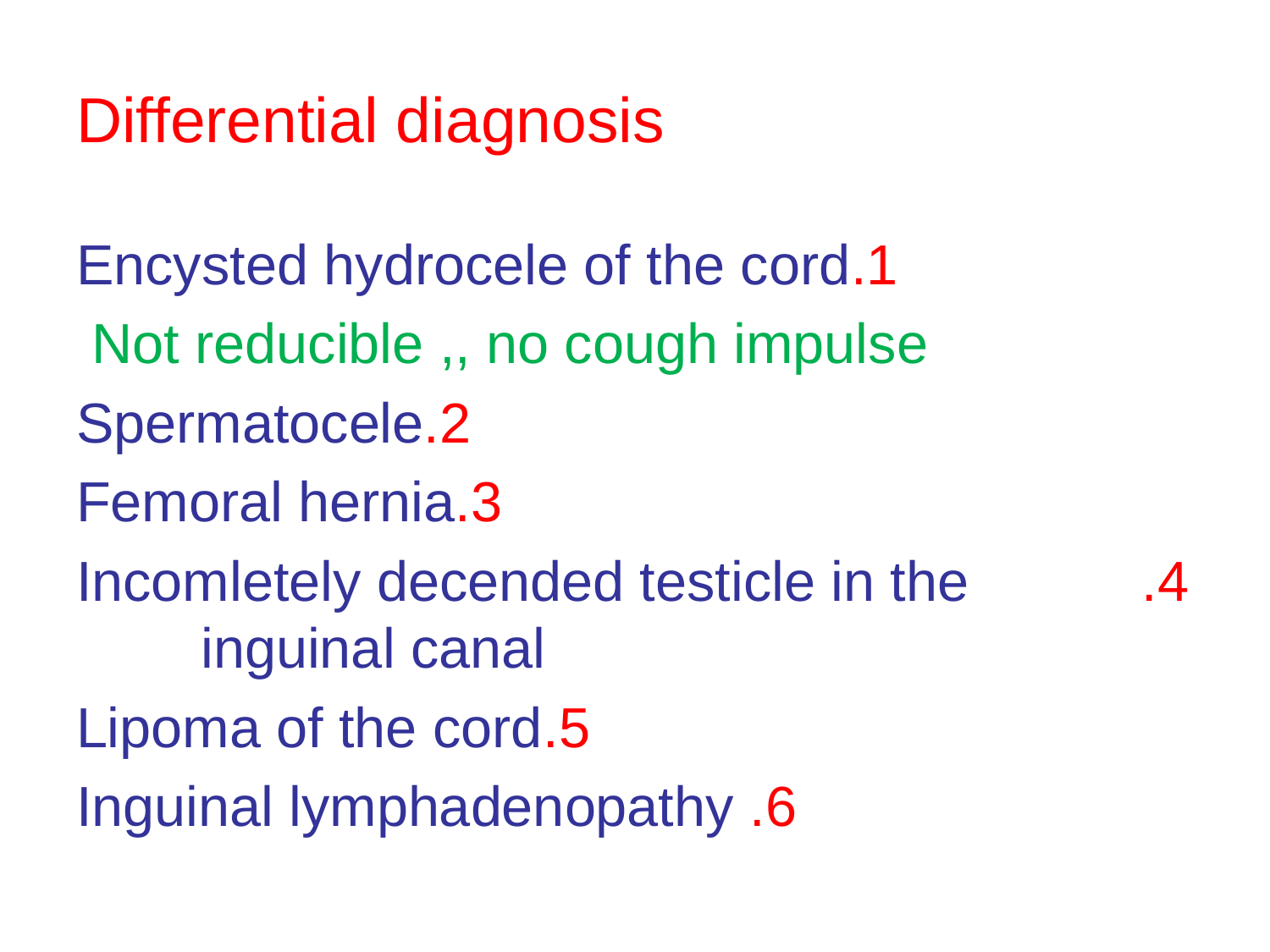

# Differential diagnosis
 1.Encysted hydrocele of the cord
Not reducible ,, no cough impulse
2.Spermatocele
3.Femoral hernia
4.Incomletely decended testicle in the                    inguinal canal
5.Lipoma of the cord
6. Inguinal lymphadenopathy